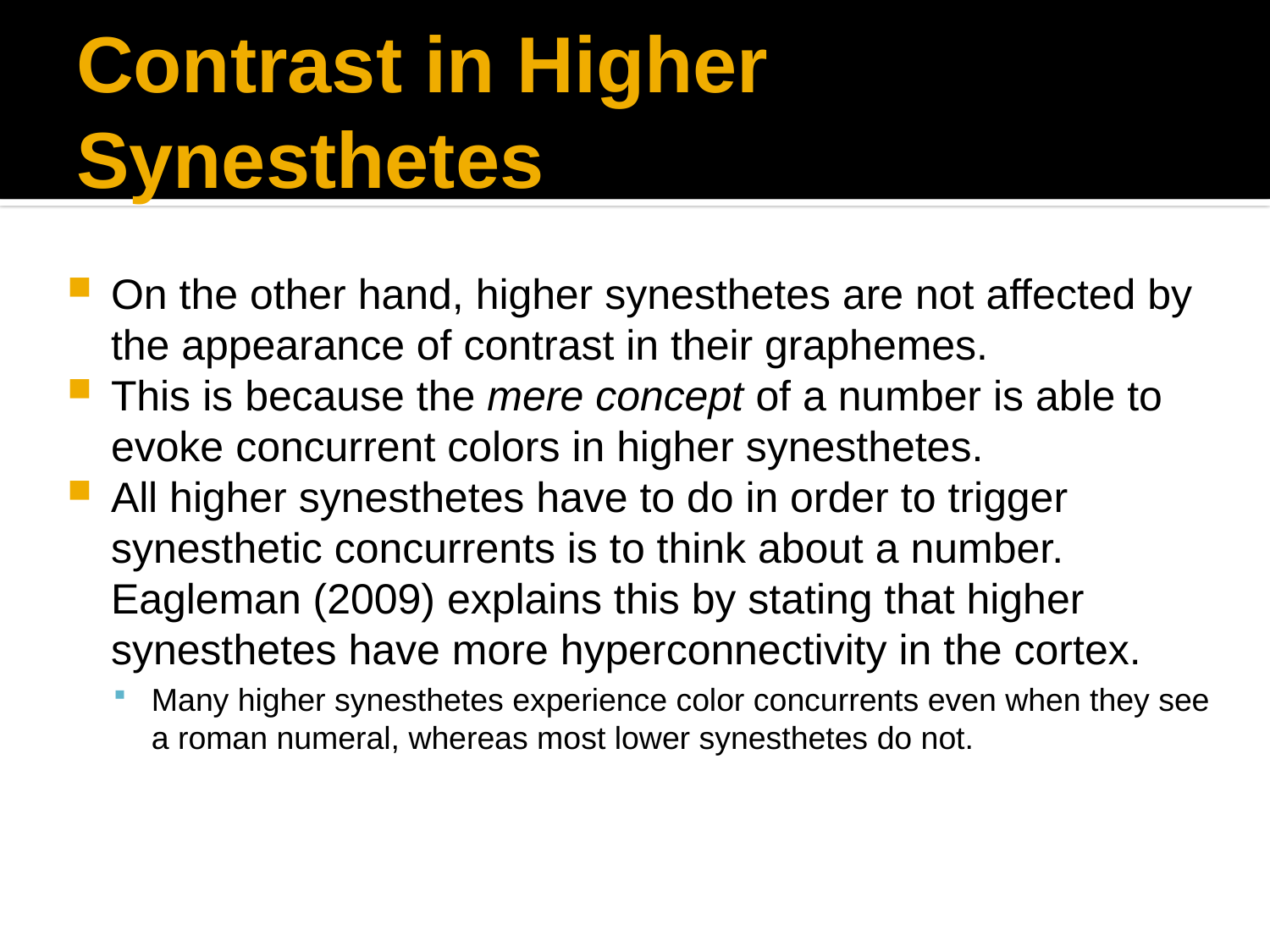

# Contrast in Higher Synesthetes
On the other hand, higher synesthetes are not affected by the appearance of contrast in their graphemes.
This is because the mere concept of a number is able to evoke concurrent colors in higher synesthetes.
All higher synesthetes have to do in order to trigger synesthetic concurrents is to think about a number. Eagleman (2009) explains this by stating that higher synesthetes have more hyperconnectivity in the cortex.
Many higher synesthetes experience color concurrents even when they see a roman numeral, whereas most lower synesthetes do not.